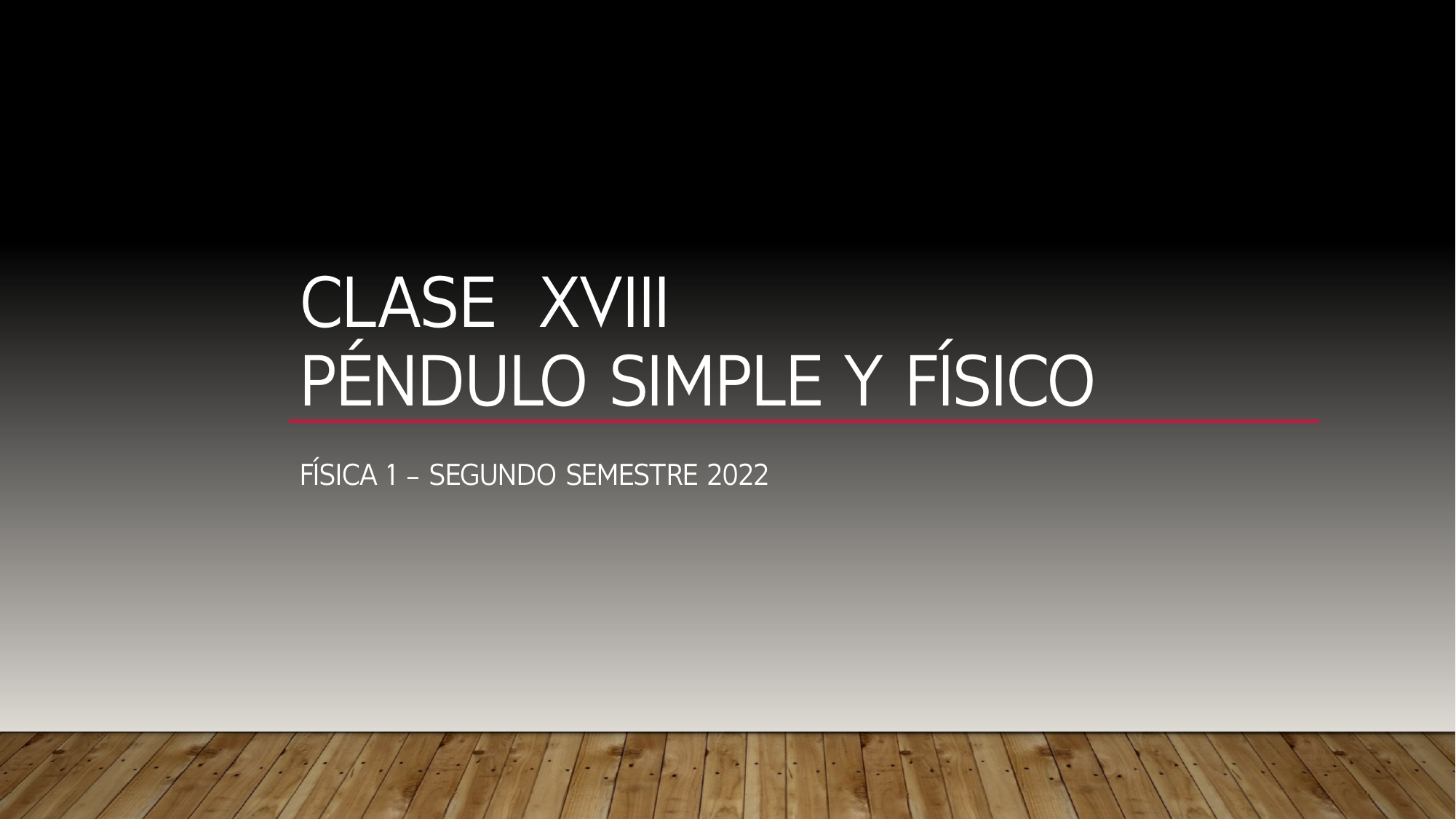

# Clase  XVIII Péndulo simple y Físico
Física 1 – segundo semestre 2022